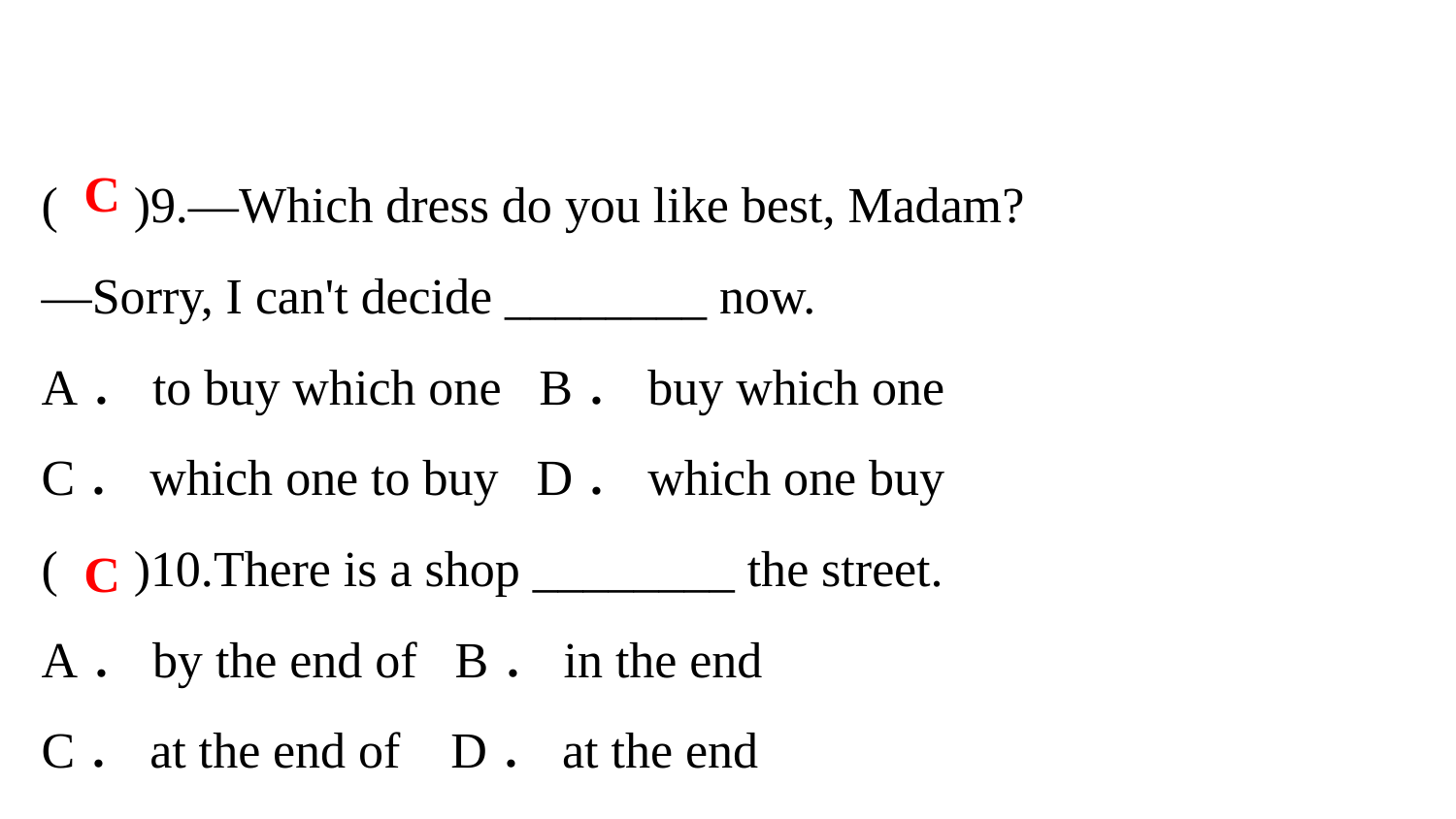

(      )9.—Which dress do you like best, Madam?
—Sorry, I can't decide ________ now.
A．to buy which one   B．buy which one
C．which one to buy   D．which one buy
(      )10.There is a shop ________ the street.
A．by the end of   B．in the end
C．at the end of    D．at the end
C
C